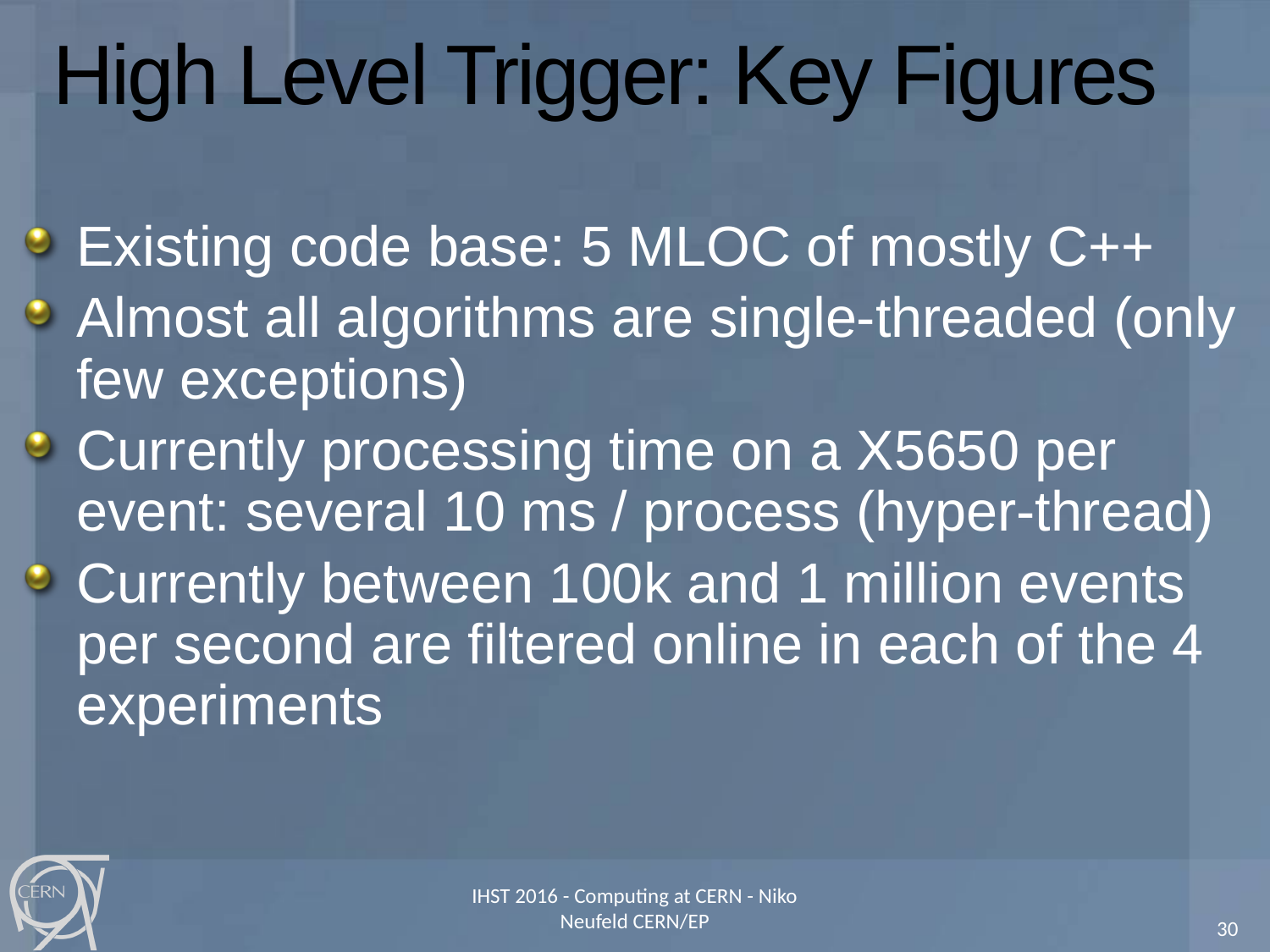

# High Level Trigger: Key Figures
Existing code base: 5 MLOC of mostly C++
Almost all algorithms are single-threaded (only few exceptions)
Currently processing time on a X5650 per event: several 10 ms / process (hyper-thread)
Currently between 100k and 1 million events per second are filtered online in each of the 4 experiments
IHST 2016 - Computing at CERN - Niko Neufeld CERN/EP
30